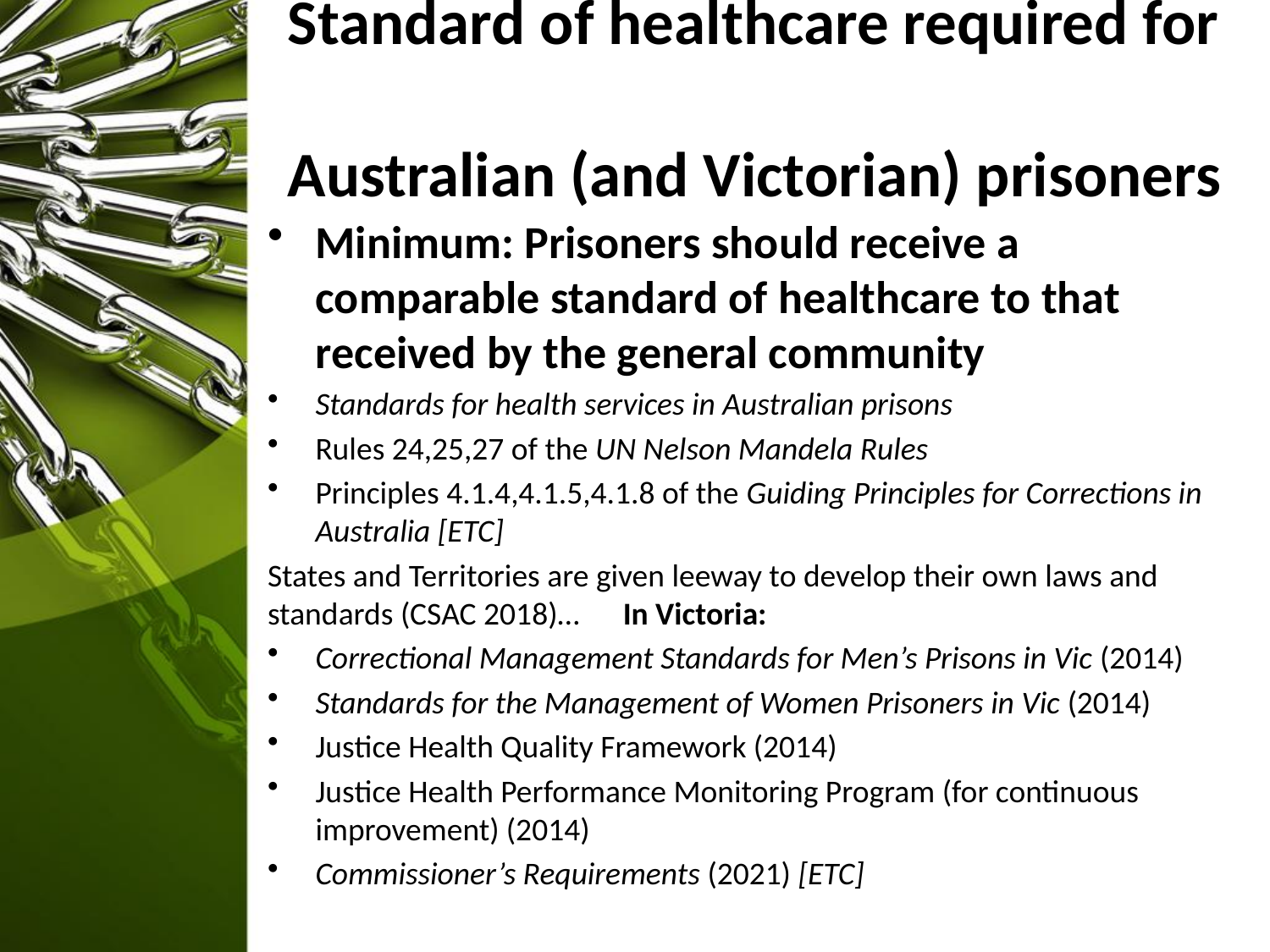

# Standard of healthcare required for Australian (and Victorian) prisoners
Minimum: Prisoners should receive a comparable standard of healthcare to that received by the general community
Standards for health services in Australian prisons
Rules 24,25,27 of the UN Nelson Mandela Rules
Principles 4.1.4,4.1.5,4.1.8 of the Guiding Principles for Corrections in Australia [ETC]
States and Territories are given leeway to develop their own laws and standards (CSAC 2018)…      In Victoria:
Correctional Management Standards for Men’s Prisons in Vic (2014)
Standards for the Management of Women Prisoners in Vic (2014)
Justice Health Quality Framework (2014)
Justice Health Performance Monitoring Program (for continuous improvement) (2014)
Commissioner’s Requirements (2021) [ETC]